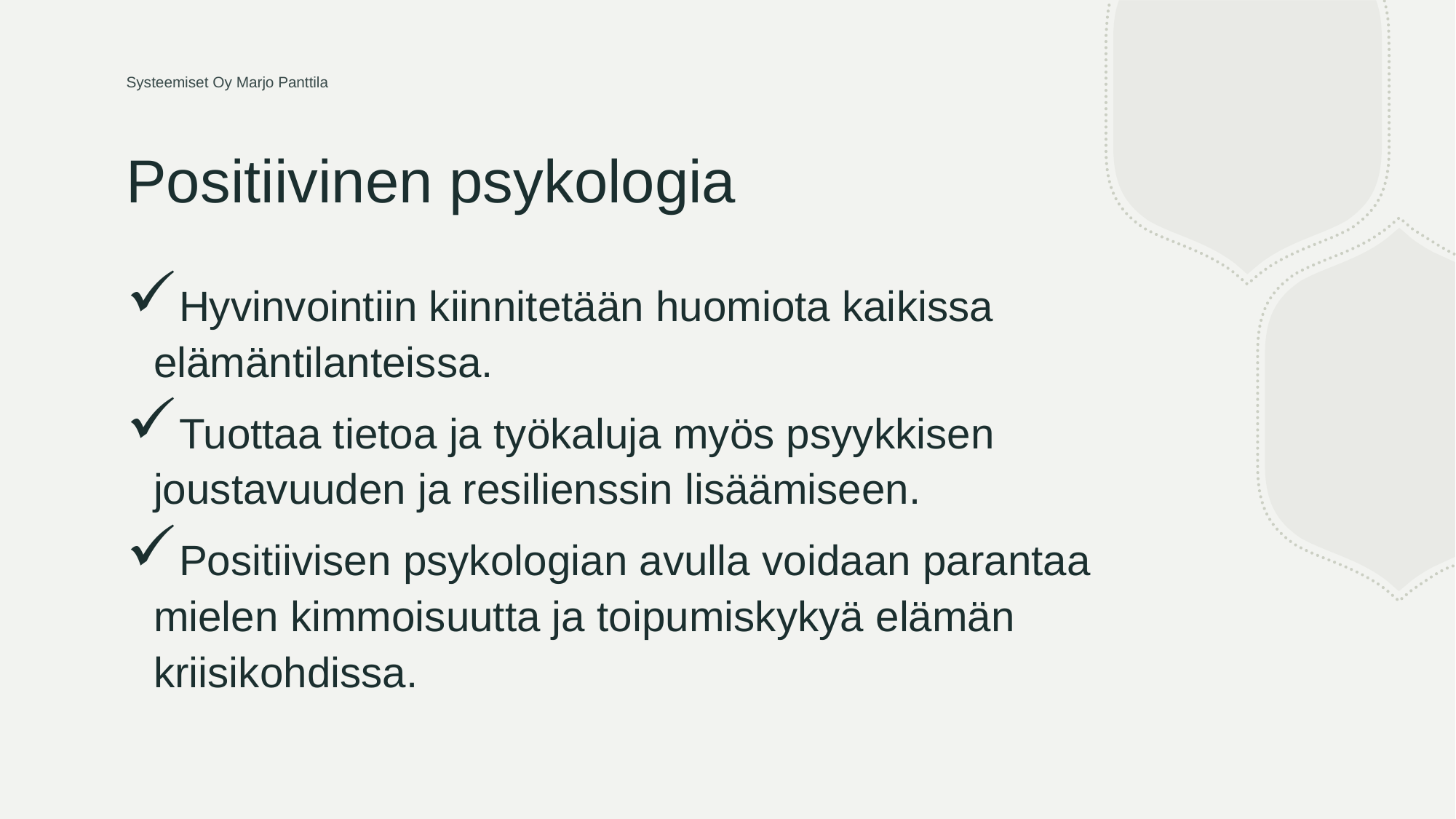

Systeemiset Oy Marjo Panttila
# Positiivinen psykologia
Hyvinvointiin kiinnitetään huomiota kaikissa elämäntilanteissa.
Tuottaa tietoa ja työkaluja myös psyykkisen joustavuuden ja resilienssin lisäämiseen.
Positiivisen psykologian avulla voidaan parantaa mielen kimmoisuutta ja toipumiskykyä elämän kriisikohdissa.